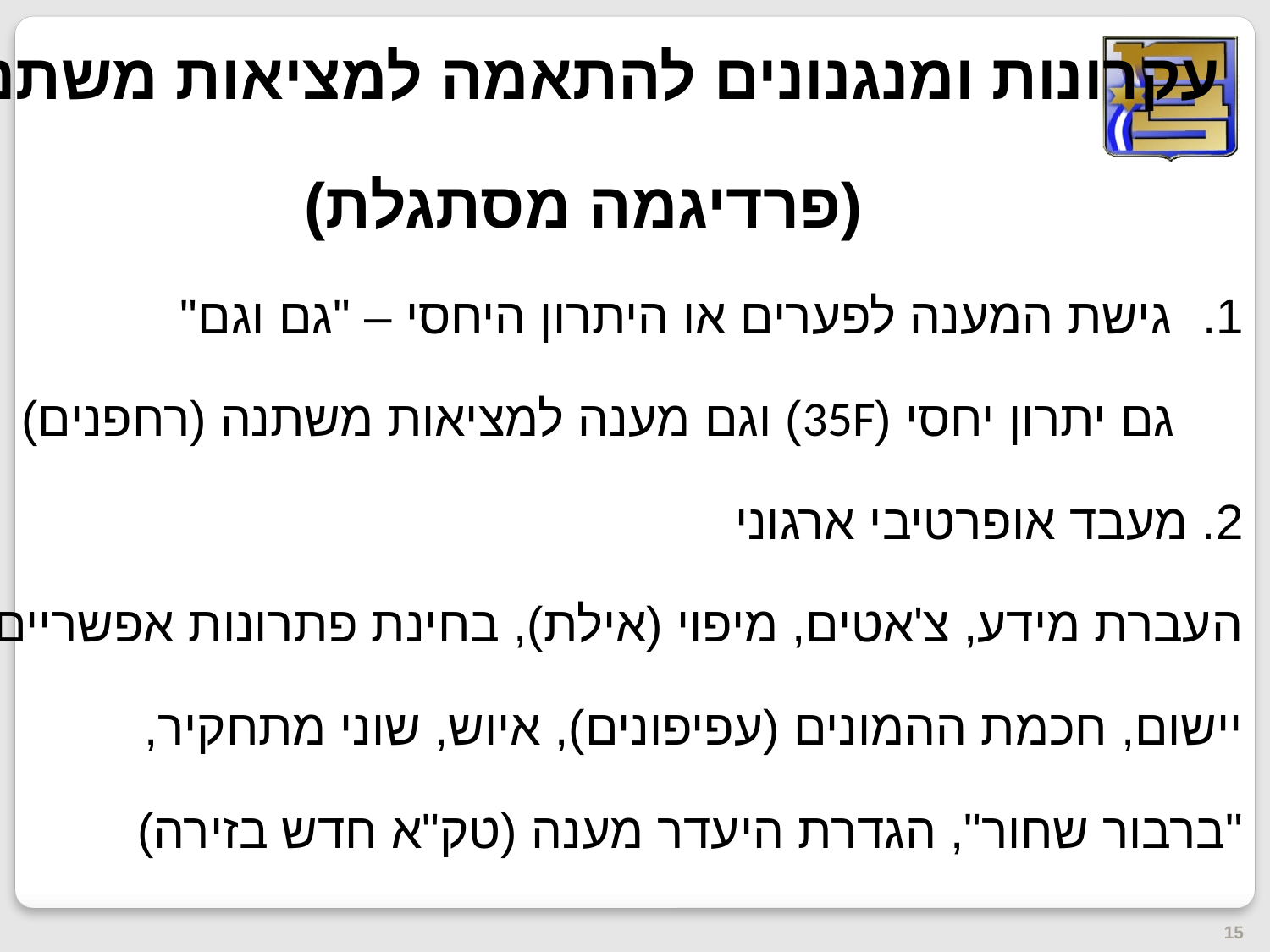

עקרונות ומנגנונים להתאמה למציאות משתנה
(פרדיגמה מסתגלת)
גישת המענה לפערים או היתרון היחסי – "גם וגם"
     גם יתרון יחסי (35F) וגם מענה למציאות משתנה (רחפנים)
2. מעבד אופרטיבי ארגוני
העברת מידע, צ'אטים, מיפוי (אילת), בחינת פתרונות אפשריים,
יישום, חכמת ההמונים (עפיפונים), איוש, שוני מתחקיר,
"ברבור שחור", הגדרת היעדר מענה (טק"א חדש בזירה)

15